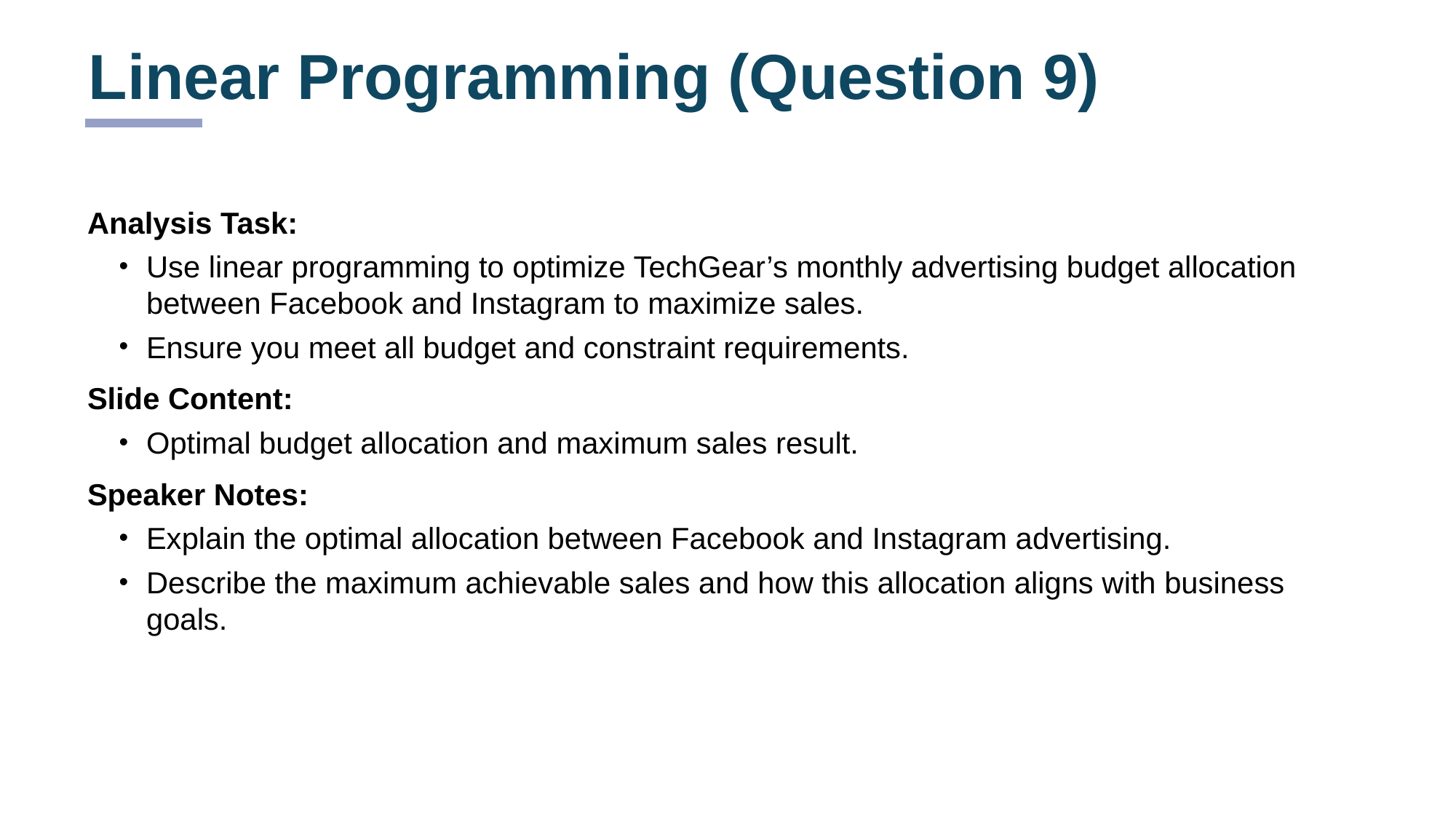

# Linear Programming (Question 9)
Analysis Task:
Use linear programming to optimize TechGear’s monthly advertising budget allocation between Facebook and Instagram to maximize sales.
Ensure you meet all budget and constraint requirements.
Slide Content:
Optimal budget allocation and maximum sales result.
Speaker Notes:
Explain the optimal allocation between Facebook and Instagram advertising.
Describe the maximum achievable sales and how this allocation aligns with business goals.